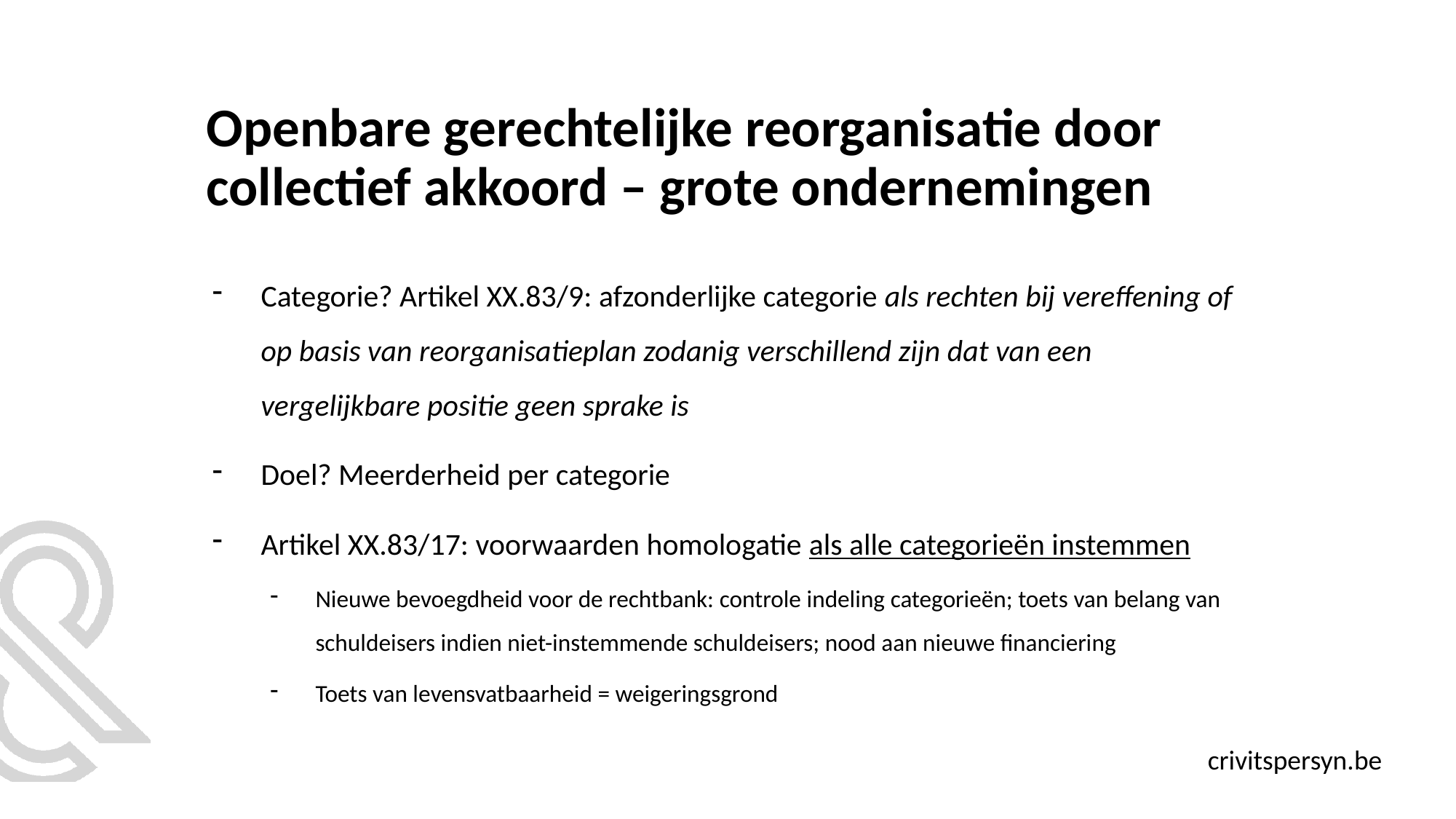

# Openbare gerechtelijke reorganisatie door collectief akkoord – grote ondernemingen
Categorie? Artikel XX.83/9: afzonderlijke categorie als rechten bij vereffening of op basis van reorganisatieplan zodanig verschillend zijn dat van een vergelijkbare positie geen sprake is
Doel? Meerderheid per categorie
Artikel XX.83/17: voorwaarden homologatie als alle categorieën instemmen
Nieuwe bevoegdheid voor de rechtbank: controle indeling categorieën; toets van belang van schuldeisers indien niet-instemmende schuldeisers; nood aan nieuwe financiering
Toets van levensvatbaarheid = weigeringsgrond